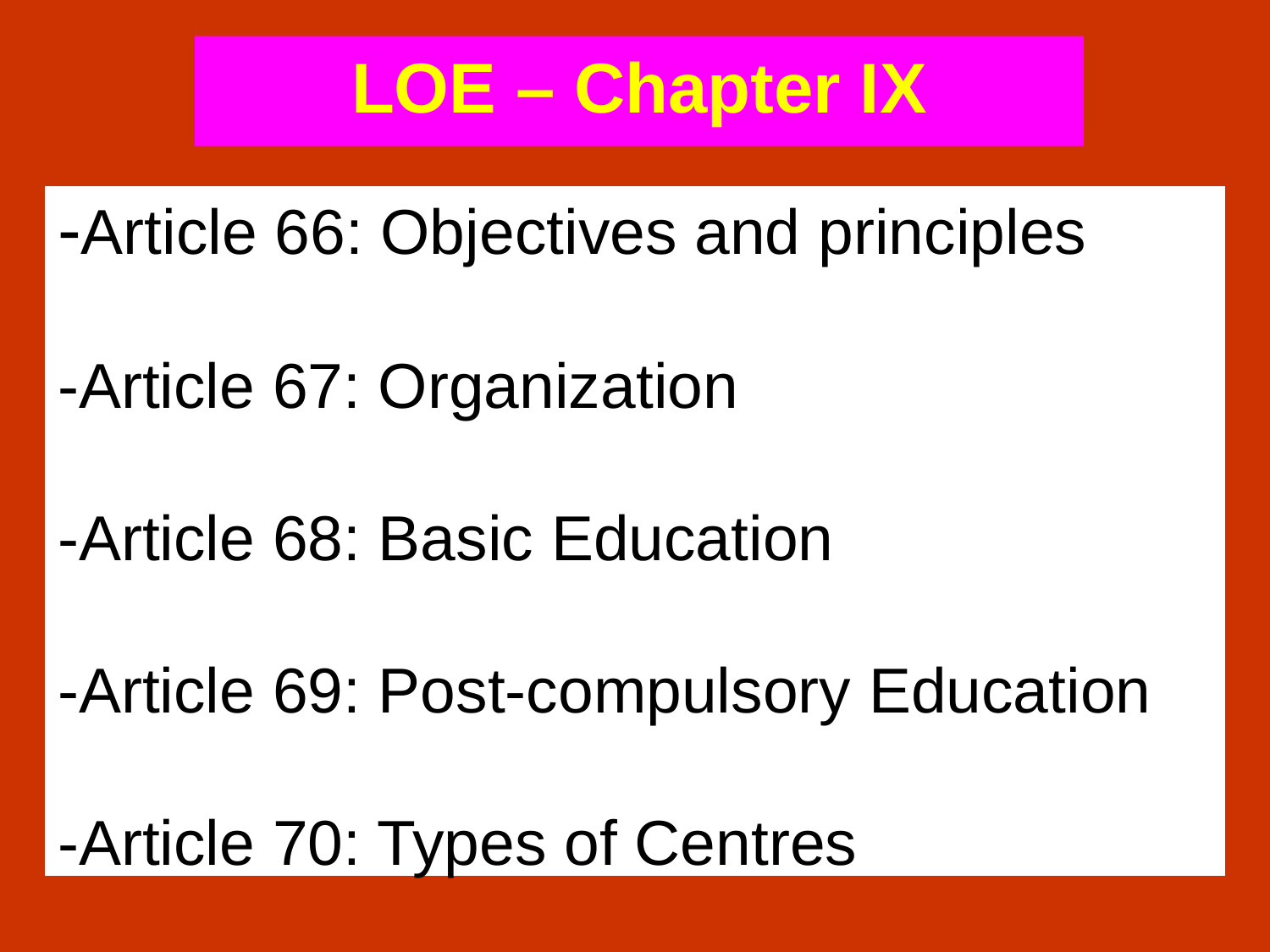

LOE – Chapter IX
# -Article 66: Objectives and principles -Article 67: Organization -Article 68: Basic Education -Article 69: Post-compulsory Education -Article 70: Types of Centres